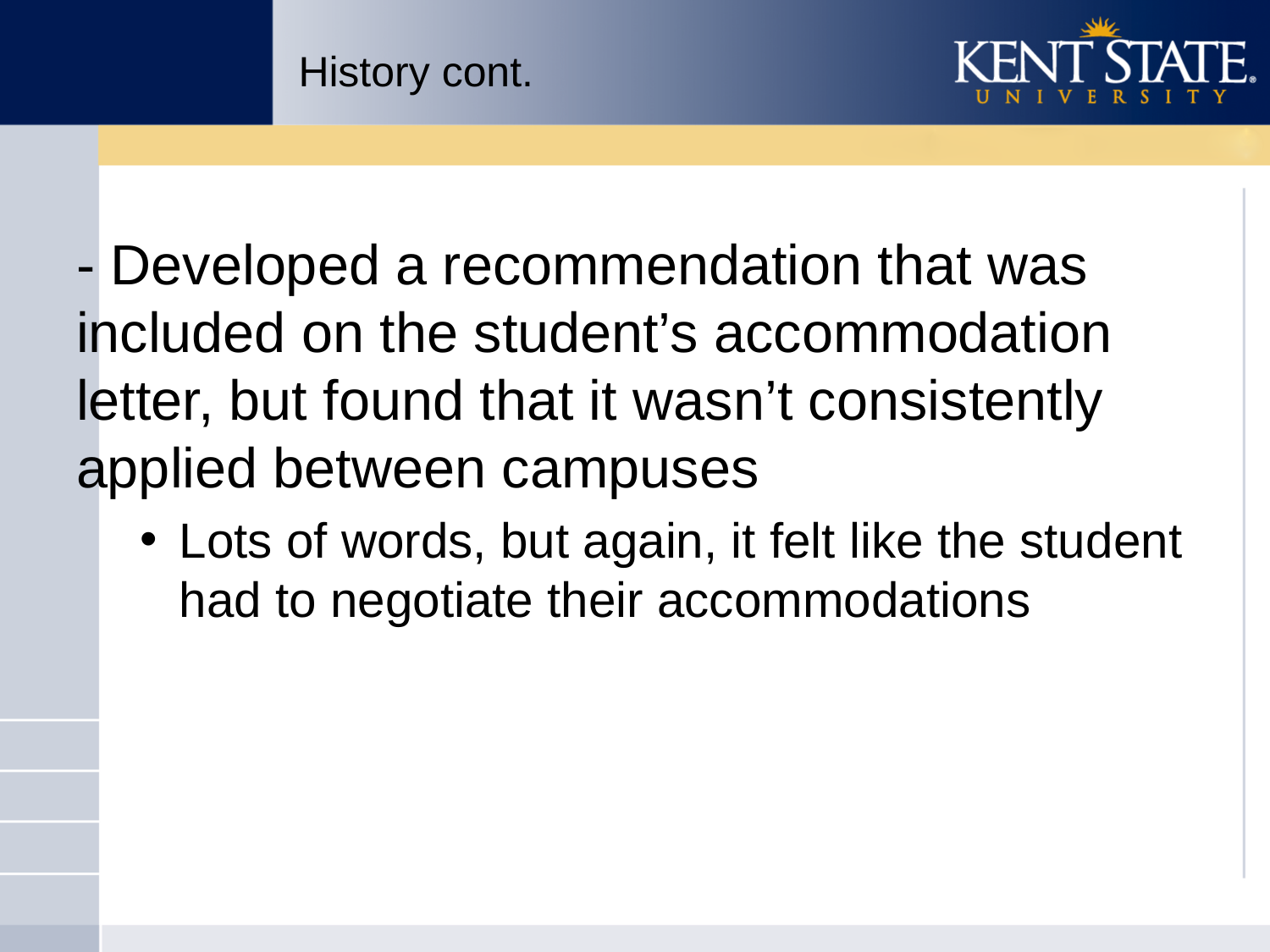

# History cont.
- Developed a recommendation that was included on the student’s accommodation letter, but found that it wasn’t consistently applied between campuses
Lots of words, but again, it felt like the student had to negotiate their accommodations